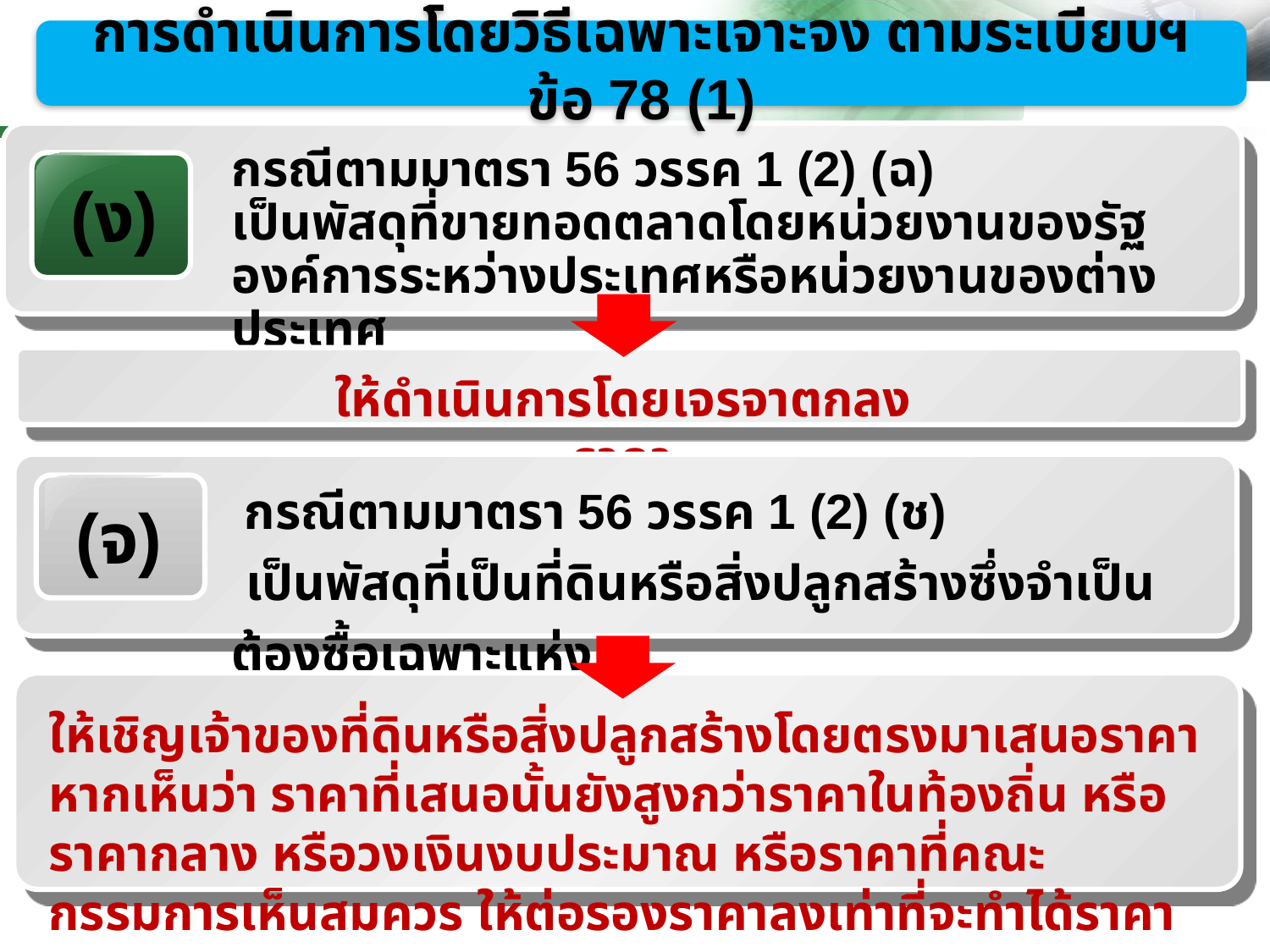

การดำเนินการโดยวิธีเฉพาะเจาะจง ตามระเบียบฯ ข้อ 78 (1)

กรณีตามมาตรา 56 วรรค 1 (2) (ฉ)
เป็นพัสดุที่ขายทอดตลาดโดยหน่วยงานของรัฐ องค์การระหว่างประเทศหรือหน่วยงานของต่างประเทศ

(ง)

ให้ดำเนินการโดยเจรจาตกลงราคา

 กรณีตามมาตรา 56 วรรค 1 (2) (ช)
 เป็นพัสดุที่เป็นที่ดินหรือสิ่งปลูกสร้างซึ่งจำเป็นต้องซื้อเฉพาะแห่ง

(จ)

ให้เชิญเจ้าของที่ดินหรือสิ่งปลูกสร้างโดยตรงมาเสนอราคา หากเห็นว่า ราคาที่เสนอนั้นยังสูงกว่าราคาในท้องถิ่น หรือราคากลาง หรือวงเงินงบประมาณ หรือราคาที่คณะกรรมการเห็นสมควร ให้ต่อรองราคาลงเท่าที่จะทำได้ราคา